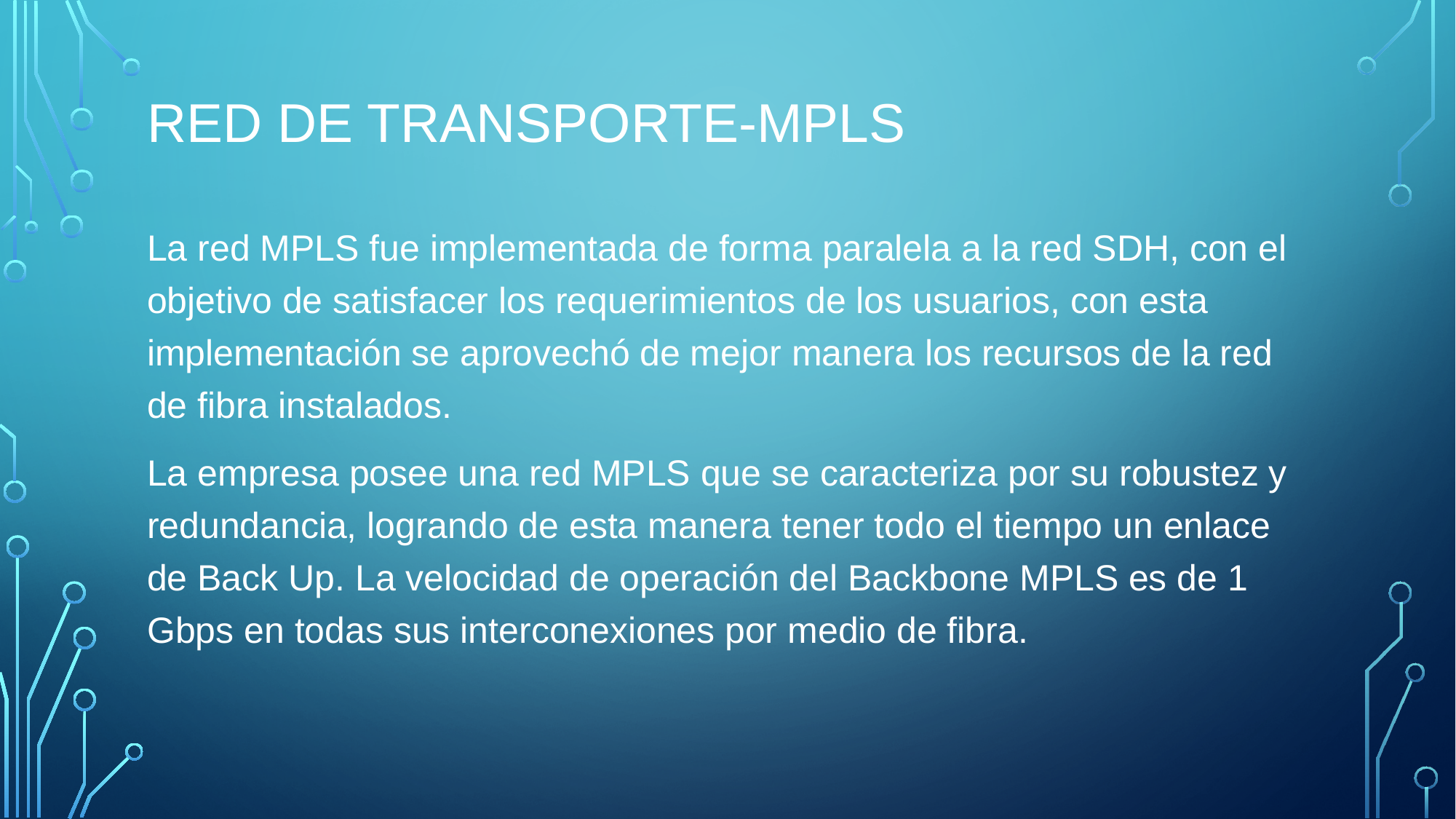

# Red de transporte-mpls
La red MPLS fue implementada de forma paralela a la red SDH, con el objetivo de satisfacer los requerimientos de los usuarios, con esta implementación se aprovechó de mejor manera los recursos de la red de fibra instalados.
La empresa posee una red MPLS que se caracteriza por su robustez y redundancia, logrando de esta manera tener todo el tiempo un enlace de Back Up. La velocidad de operación del Backbone MPLS es de 1 Gbps en todas sus interconexiones por medio de fibra.